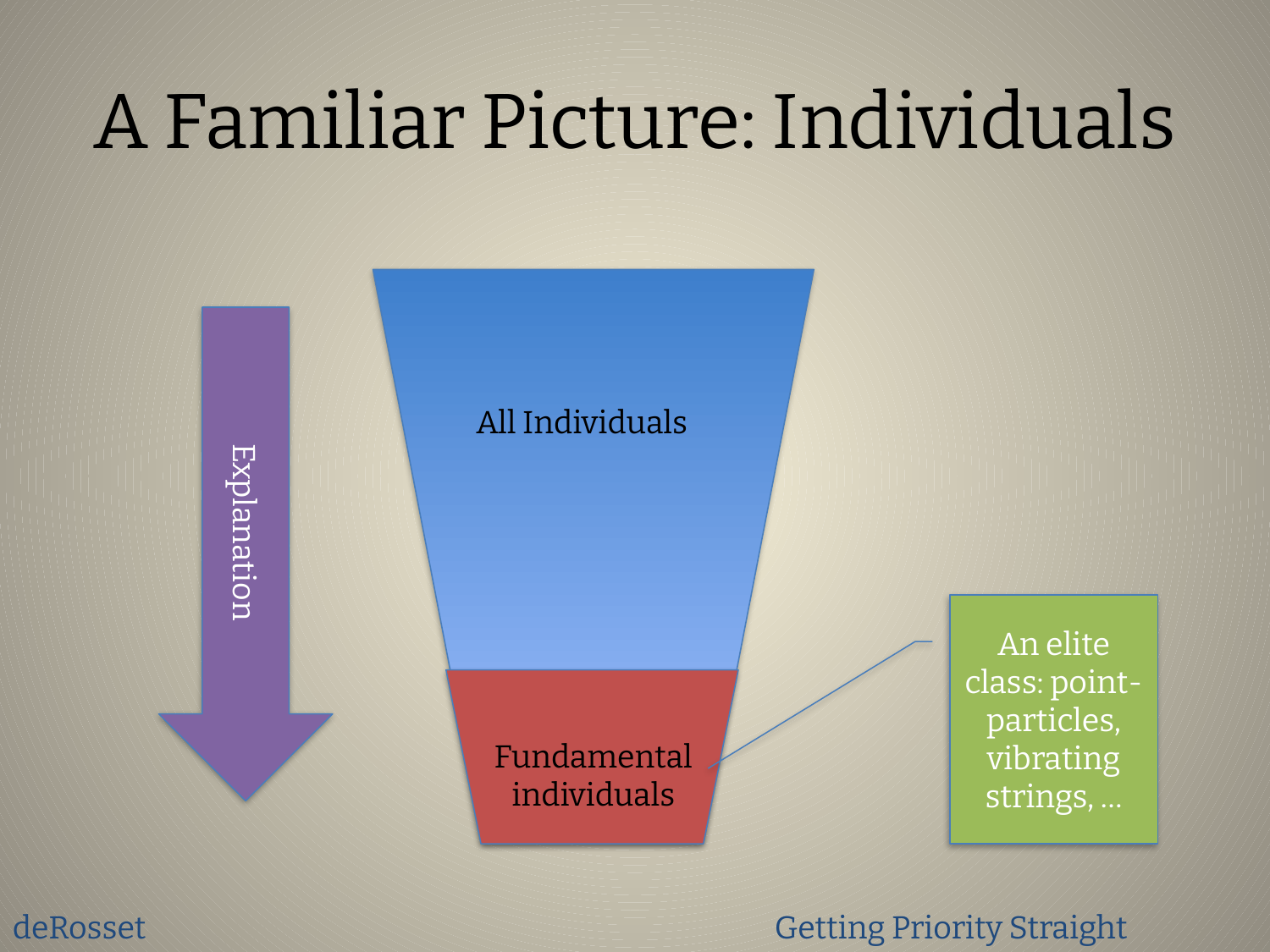

# A Familiar Picture: Individuals

Explanation
All Individuals
An elite class: point-particles, vibrating strings, …

Fundamental individuals
deRosset					Getting Priority Straight 			9 November 2009